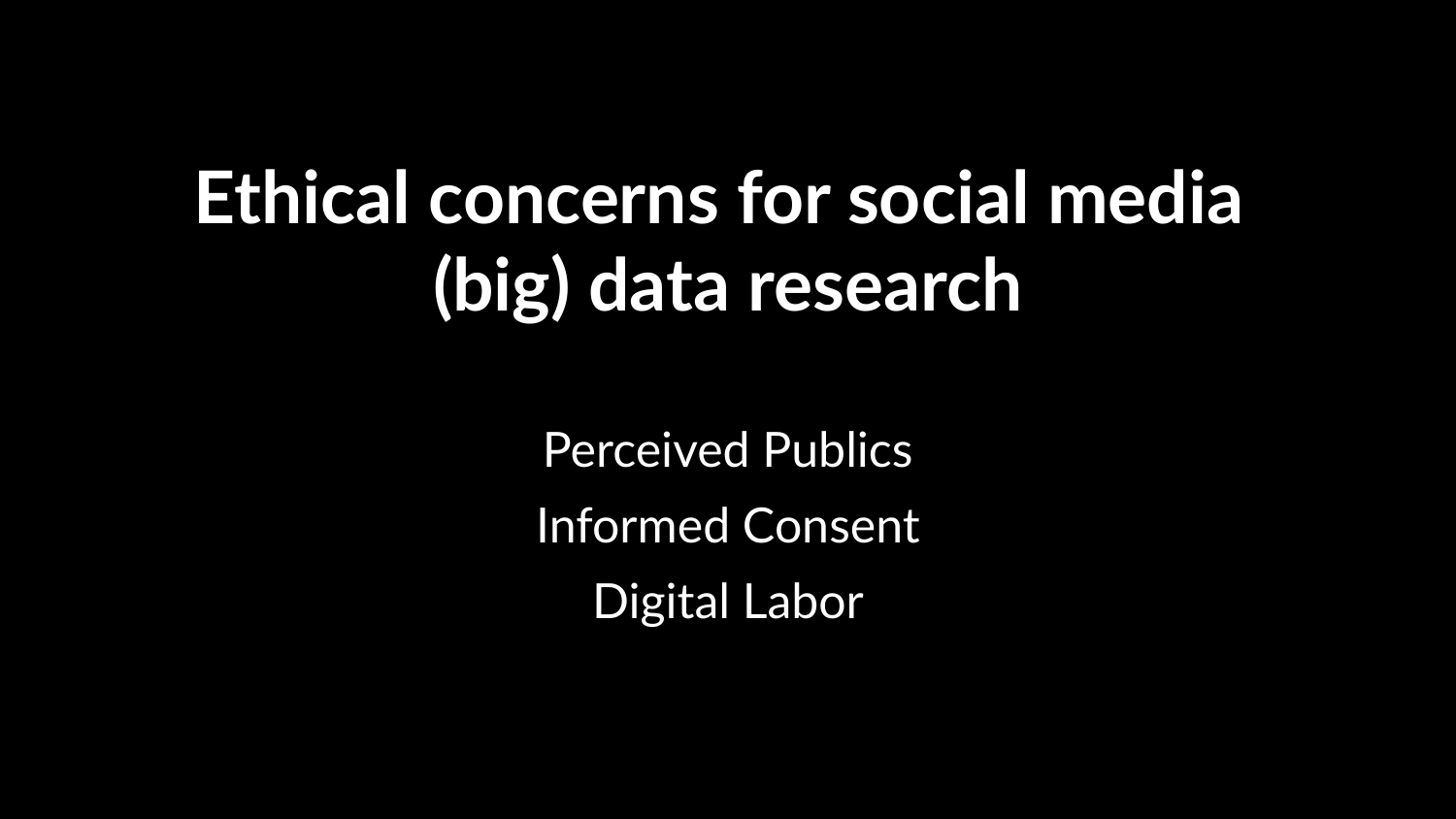

Ethical concerns for social media
(big) data research

Perceived Publics
Informed Consent
Digital Labor